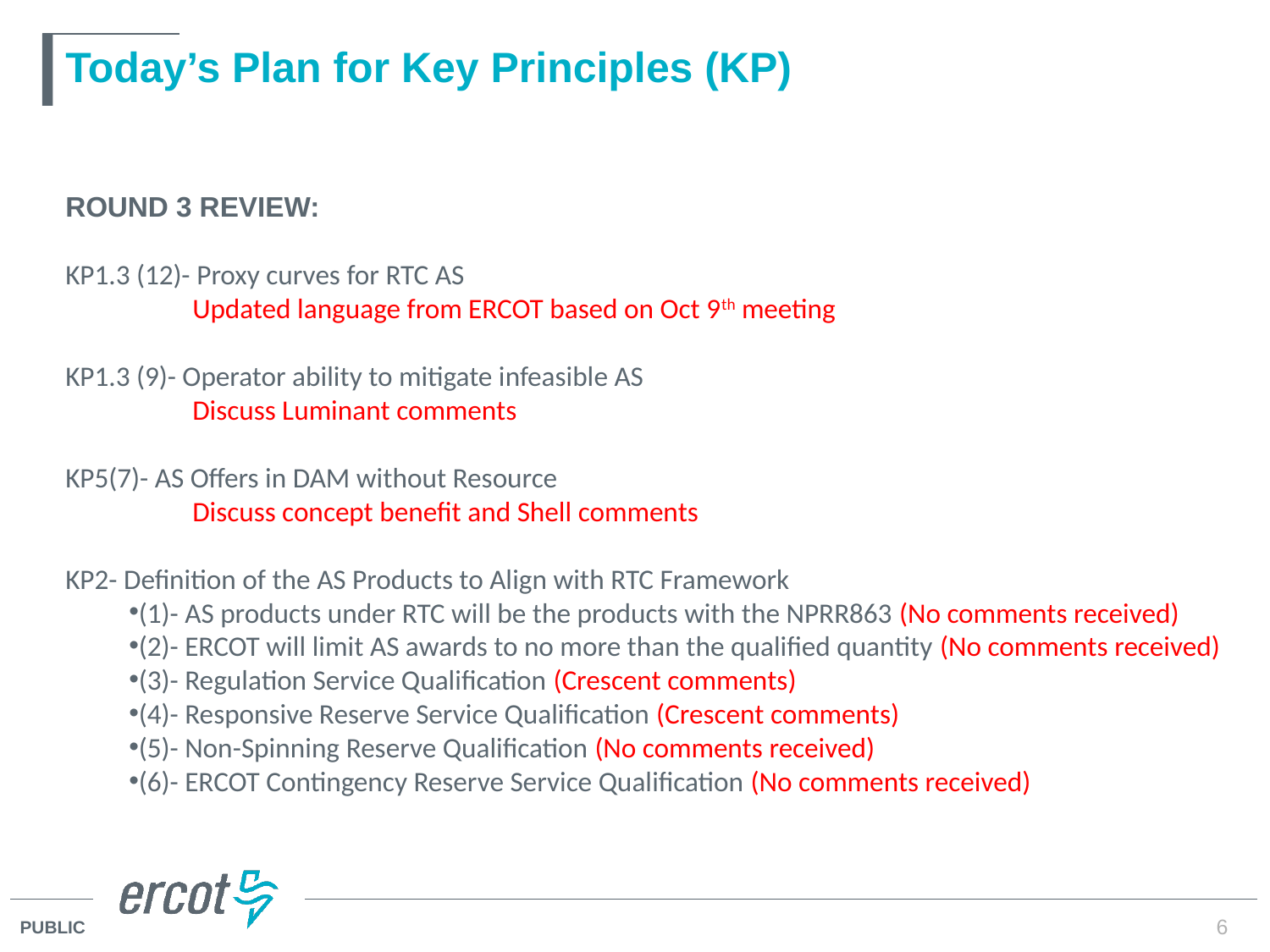

# Today’s Plan for Key Principles (KP)

ROUND 3 REVIEW:

KP1.3 (12)- Proxy curves for RTC AS
	Updated language from ERCOT based on Oct 9th meeting

KP1.3 (9)- Operator ability to mitigate infeasible AS
	Discuss Luminant comments

KP5(7)- AS Offers in DAM without Resource
	Discuss concept benefit and Shell comments

KP2- Definition of the AS Products to Align with RTC Framework
(1)- AS products under RTC will be the products with the NPRR863 (No comments received)
(2)- ERCOT will limit AS awards to no more than the qualified quantity (No comments received)
(3)- Regulation Service Qualification (Crescent comments)
(4)- Responsive Reserve Service Qualification (Crescent comments)
(5)- Non-Spinning Reserve Qualification (No comments received)
(6)- ERCOT Contingency Reserve Service Qualification (No comments received)
6